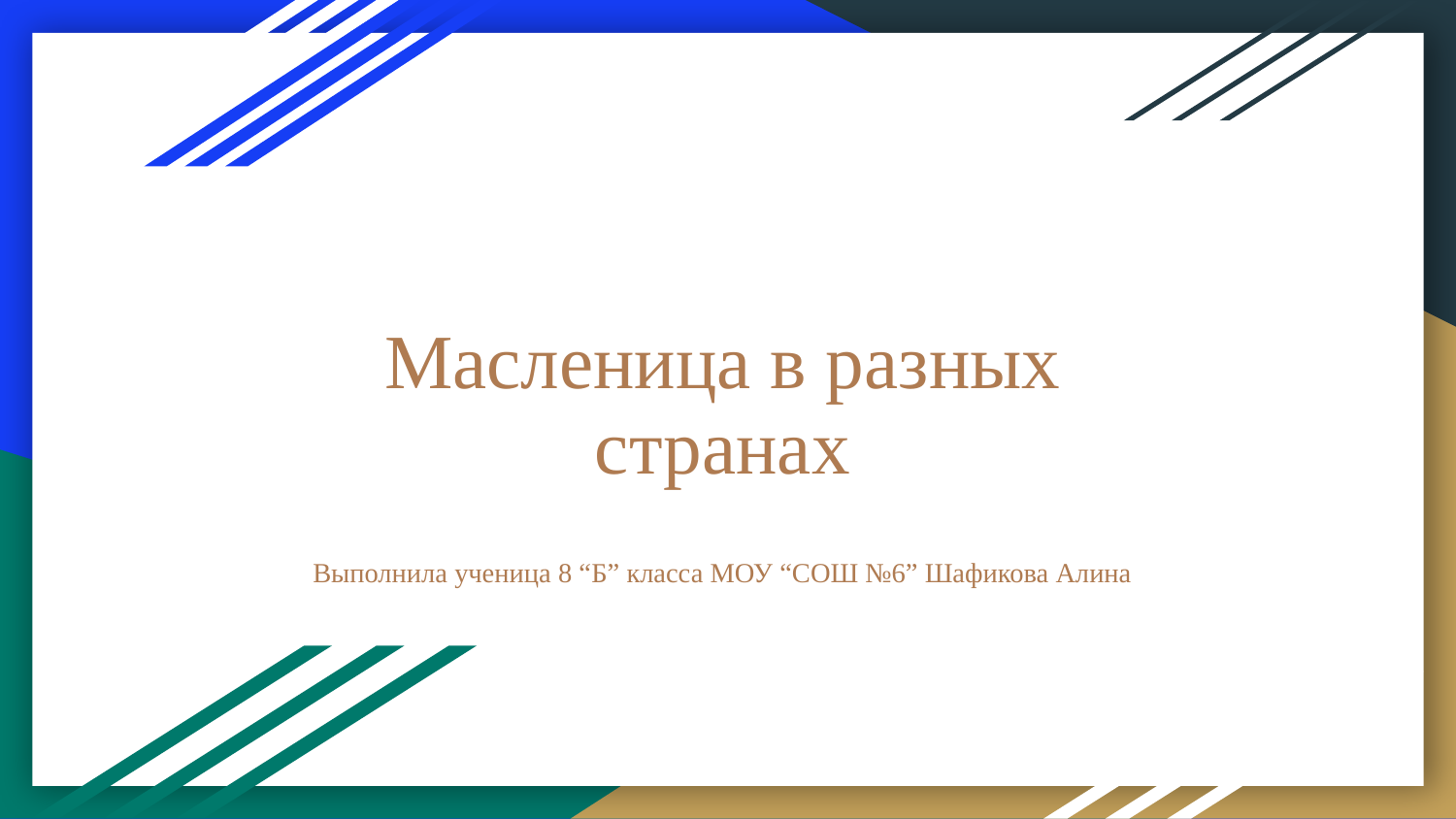

# Масленица в разных странах
Выполнила ученица 8 “Б” класса МОУ “СОШ №6” Шафикова Алина